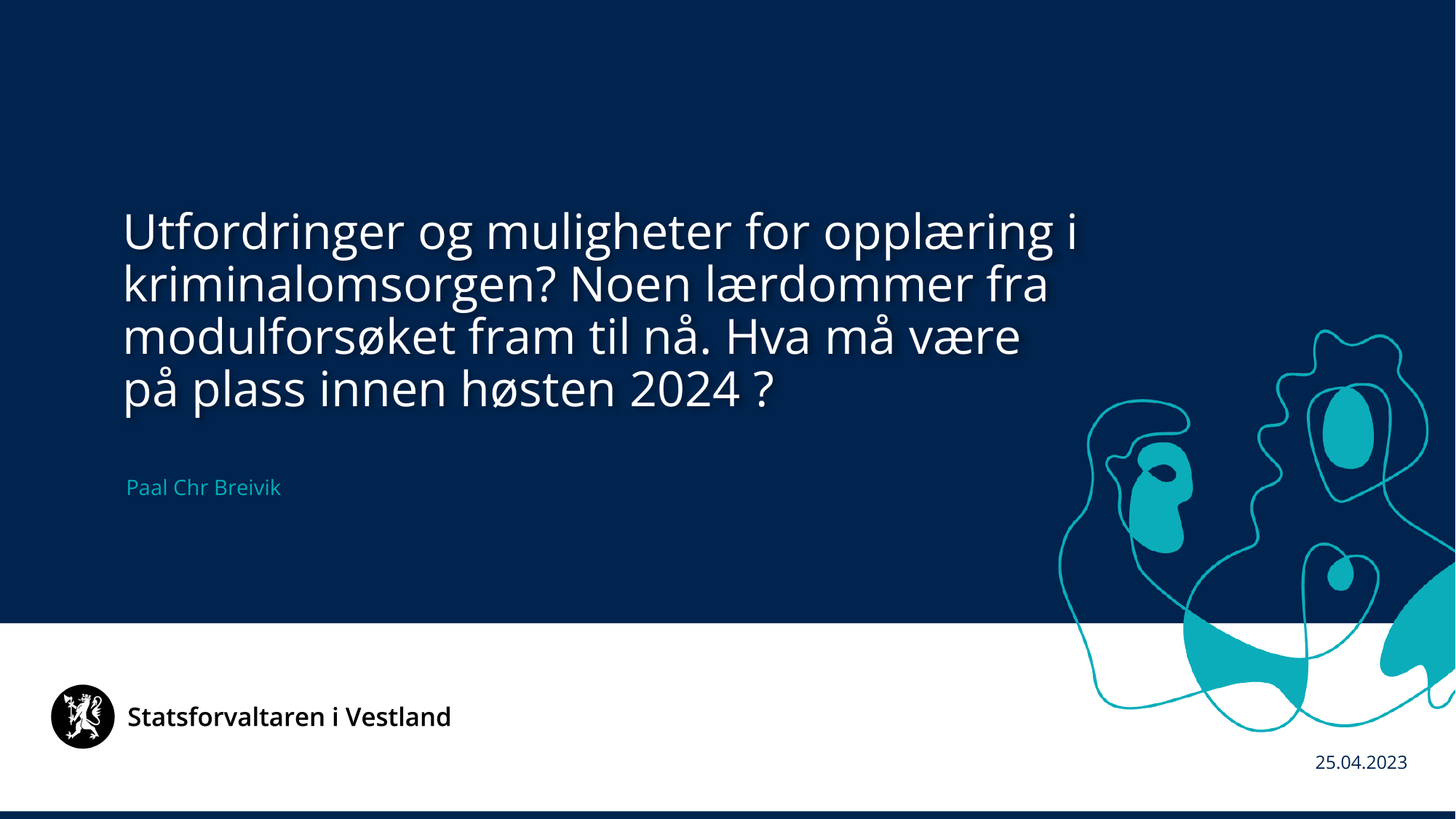

Utfordringer og muligheter for opplæring i kriminalomsorgen? Noen lærdommer fra modulforsøket fram til nå. Hva må være på plass innen høsten 2024 ?
Paal Chr Breivik
25.04.2023